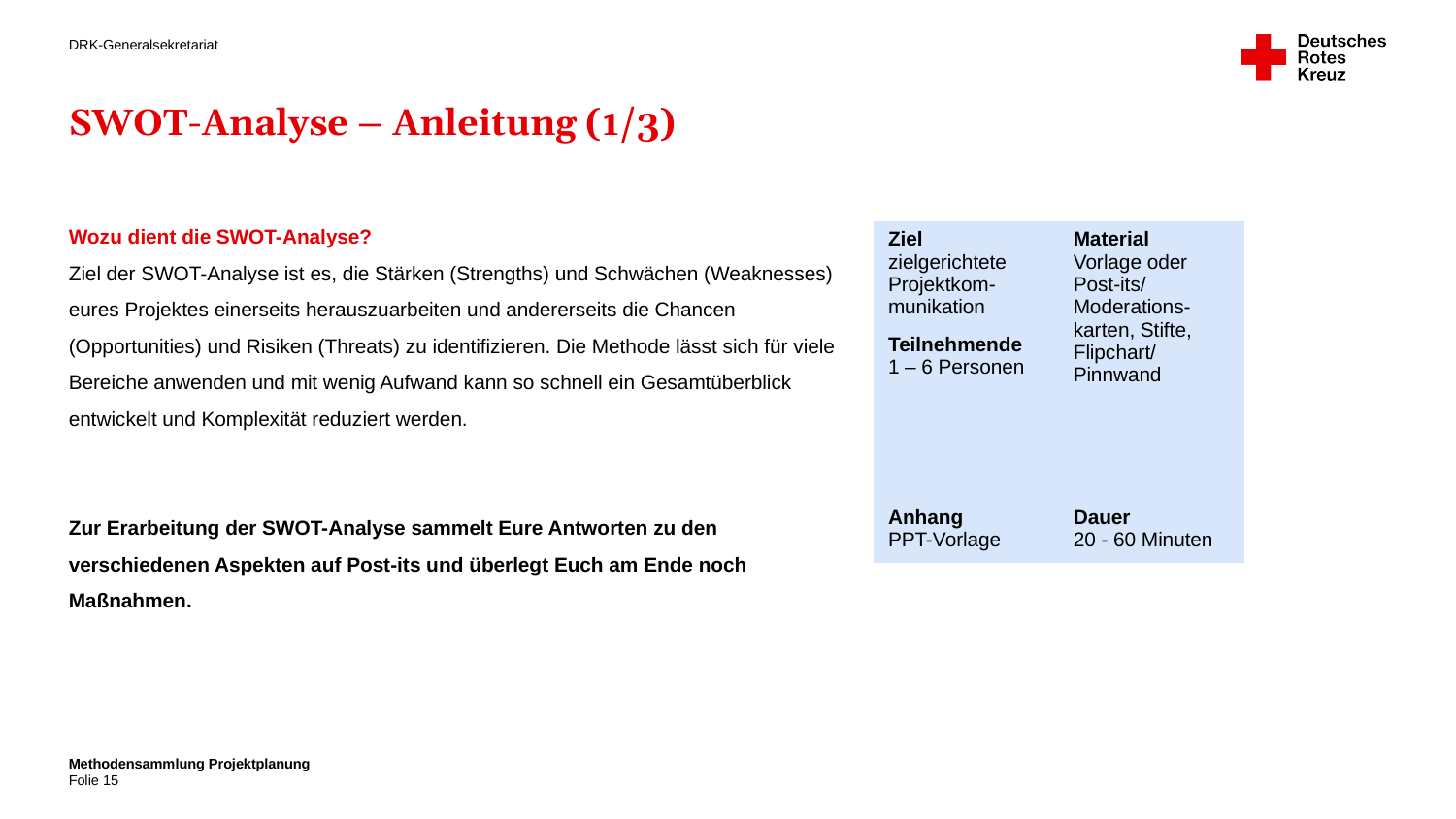

# SWOT-Analyse – Anleitung (1/3)
Wozu dient die SWOT-Analyse?
Ziel der SWOT-Analyse ist es, die Stärken (Strengths) und Schwächen (Weaknesses)
eures Projektes einerseits herauszuarbeiten und andererseits die Chancen (Opportunities) und Risiken (Threats) zu identifizieren. Die Methode lässt sich für viele Bereiche anwenden und mit wenig Aufwand kann so schnell ein Gesamtüberblick entwickelt und Komplexität reduziert werden.

Zur Erarbeitung der SWOT-Analyse sammelt Eure Antworten zu den verschiedenen Aspekten auf Post-its und überlegt Euch am Ende noch Maßnahmen.

| Ziel zielgerichtete Projektkom-munikation | Material Vorlage oder Post-its/ Moderations-karten, Stifte, Flipchart/ Pinnwand |
| --- | --- |
| Teilnehmende 1 – 6 Personen |  |
| Anhang PPT-Vorlage | Dauer 20 - 60 Minuten |
Methodensammlung Projektplanung
15